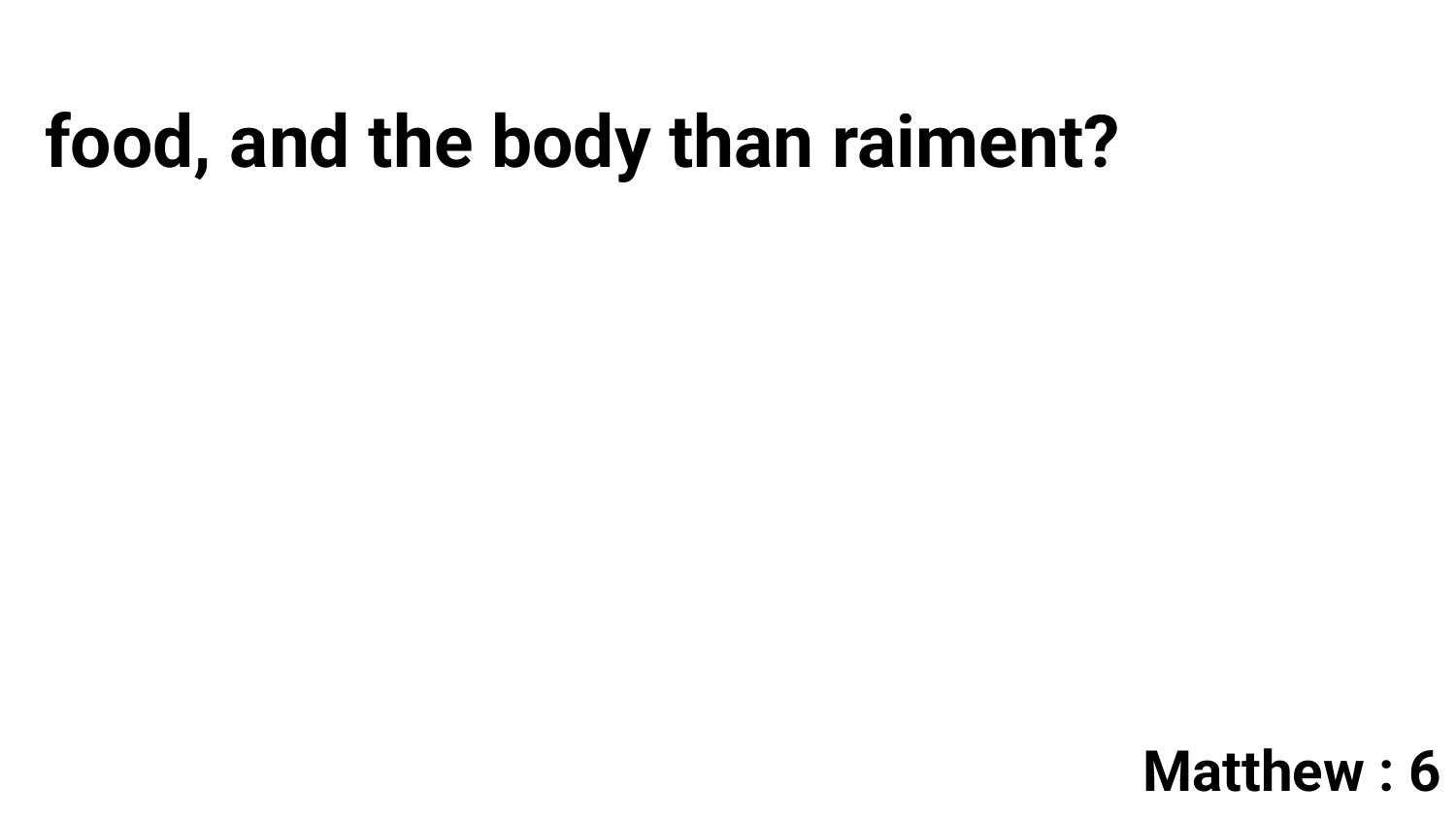

food, and the body than raiment?
Matthew : 6